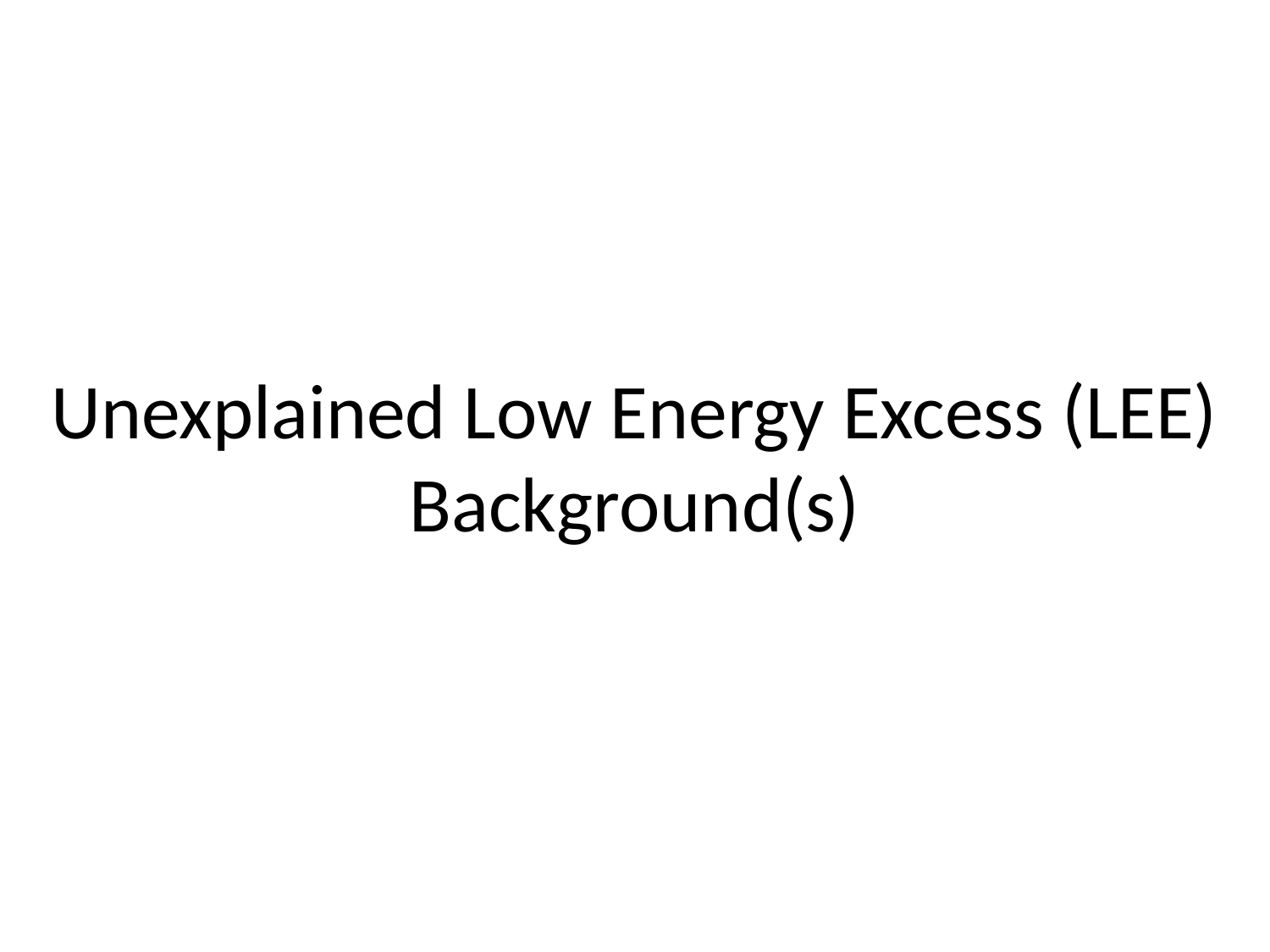

# Unexplained Low Energy Excess (LEE) Background(s)